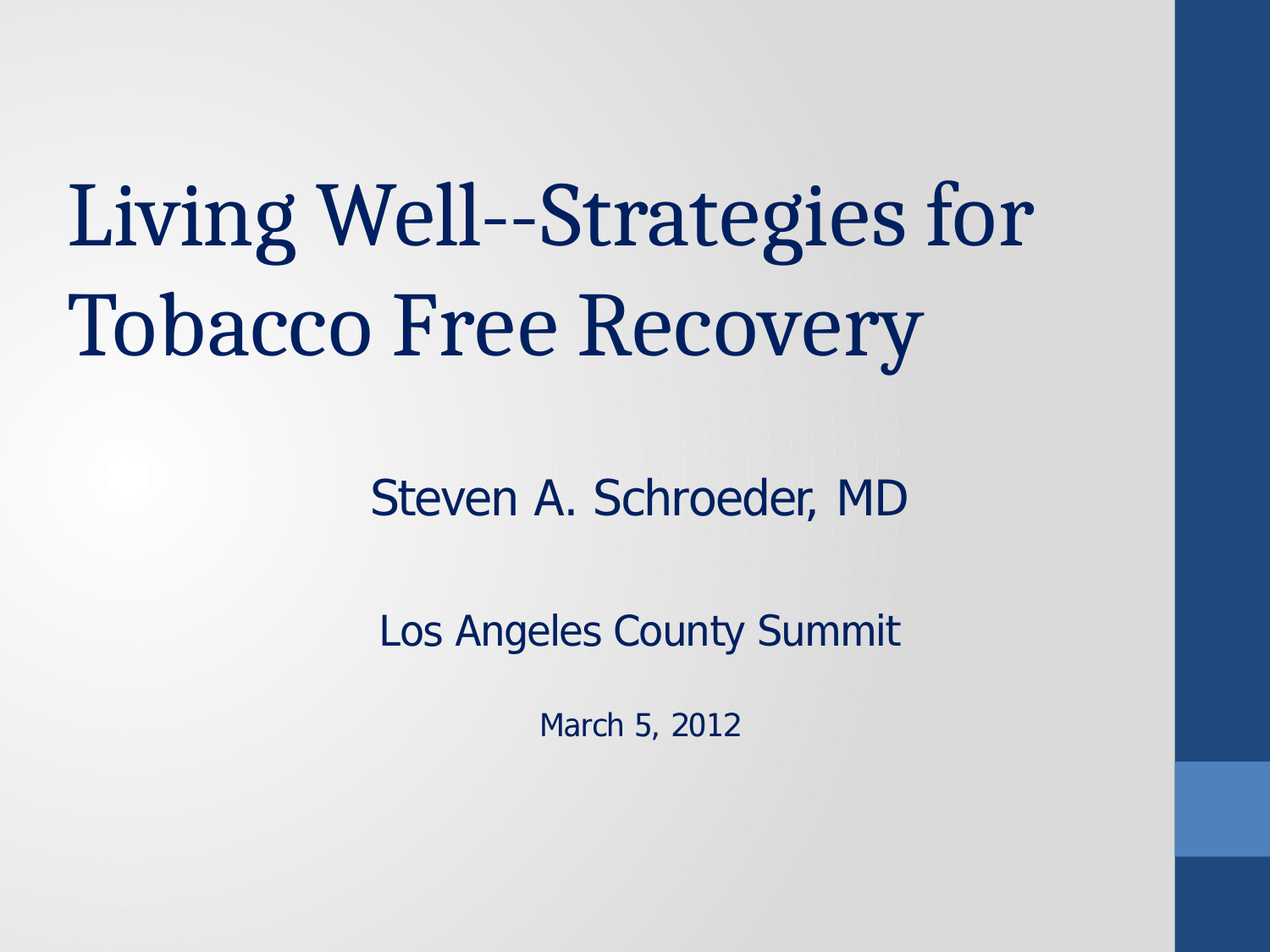

# Living Well--Strategies for Tobacco Free Recovery

Steven A. Schroeder, MD

Los Angeles County Summit

March 5, 2012